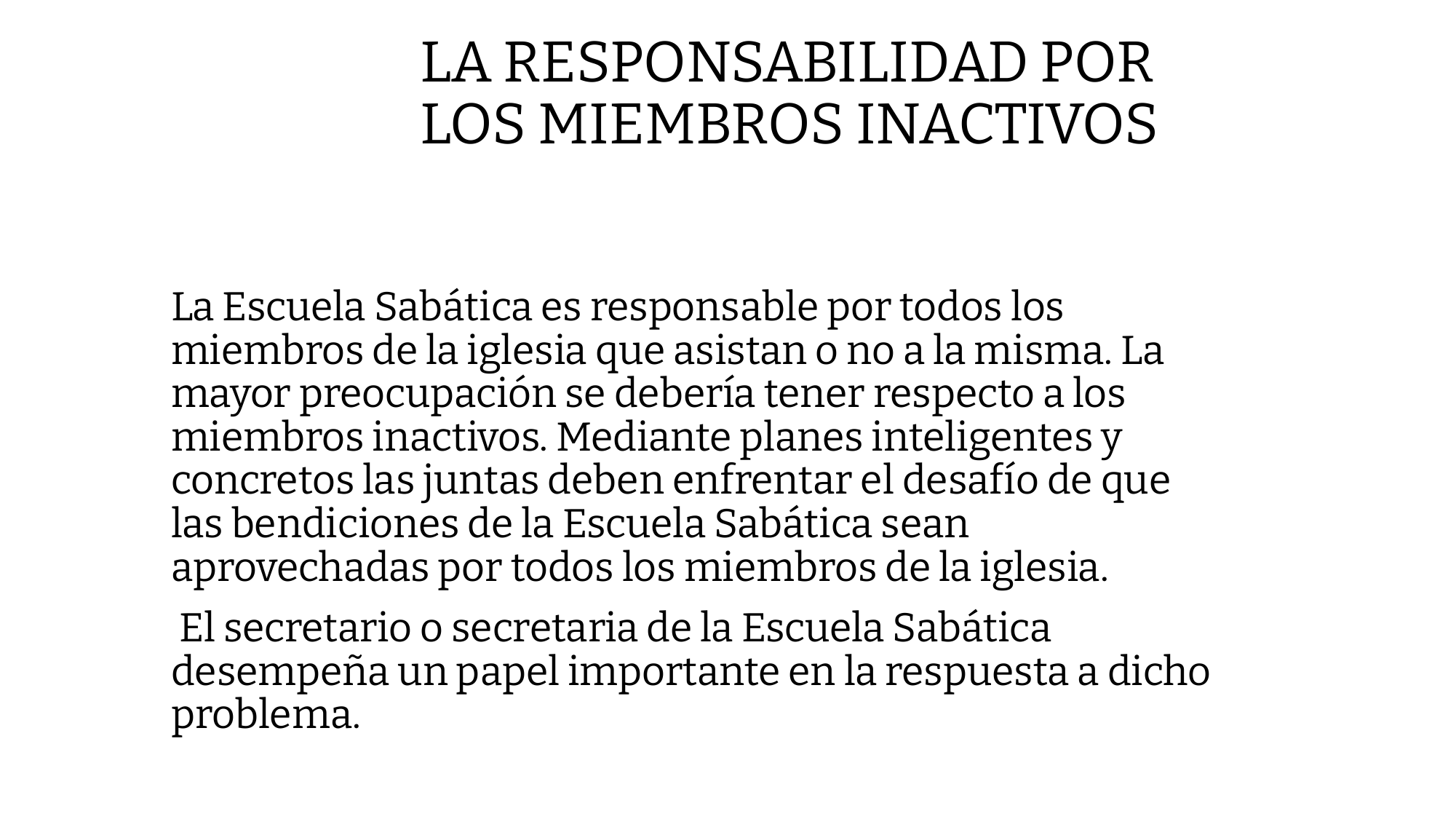

# La responsabilidad por los miembros inactivos
La Escuela Sabática es responsable por todos los miembros de la iglesia que asistan o no a la misma. La mayor preocupación se debería tener respecto a los miembros inactivos. Mediante planes inteligentes y concretos las juntas deben enfrentar el desafío de que las bendiciones de la Escuela Sabática sean aprovechadas por todos los miembros de la iglesia.
 El secretario o secretaria de la Escuela Sabática desempeña un papel importante en la respuesta a dicho problema.